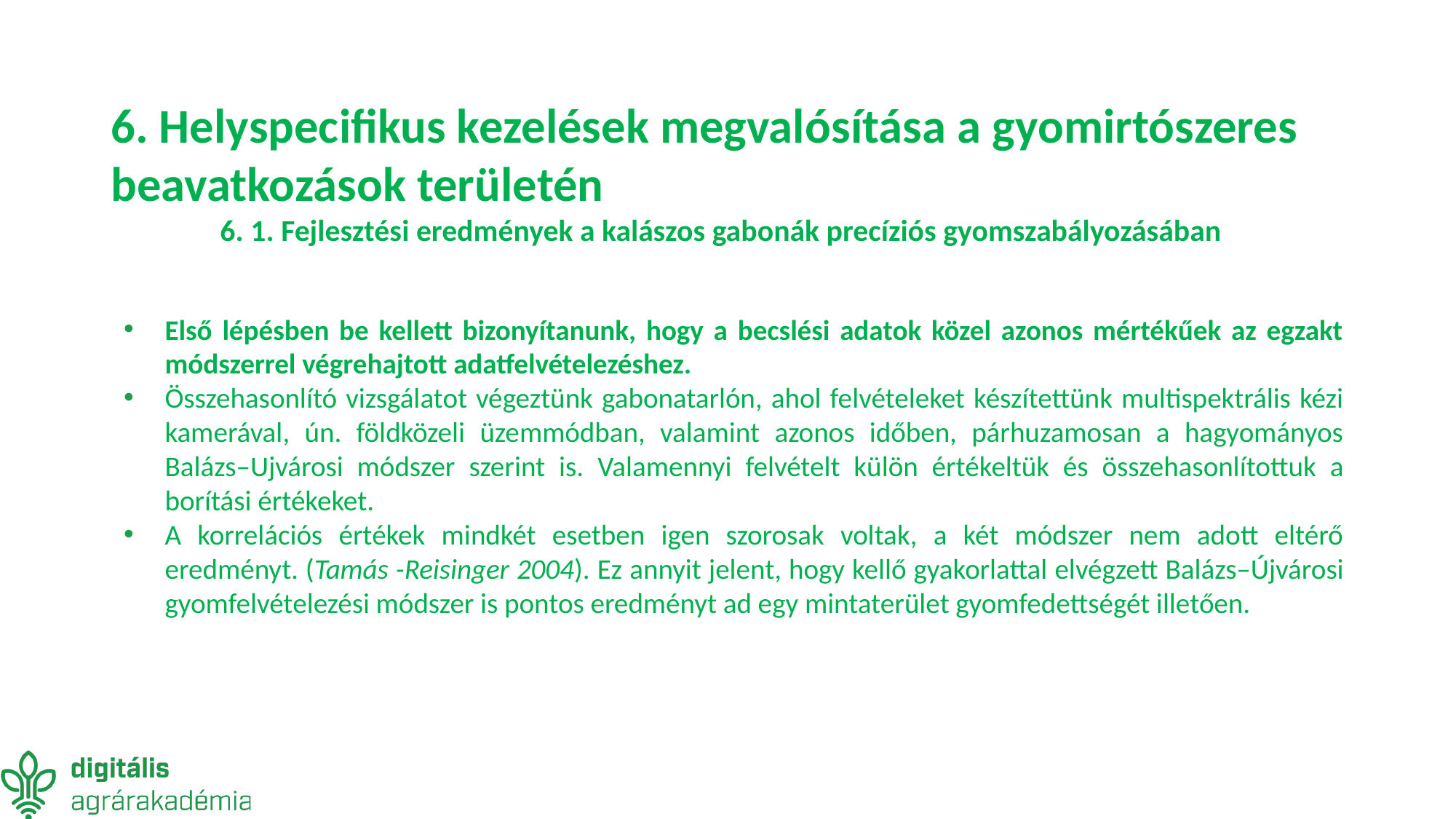

# 6. Helyspecifikus kezelések megvalósítása a gyomirtószeres beavatkozások területén 6. 1. Fejlesztési eredmények a kalászos gabonák precíziós gyomszabályozásában
Első lépésben be kellett bizonyítanunk, hogy a becslési adatok közel azonos mértékűek az egzakt módszerrel végrehajtott adatfelvételezéshez.
Összehasonlító vizsgálatot végeztünk gabonatarlón, ahol felvételeket készítettünk multispektrális kézi kamerával, ún. földközeli üzemmódban, valamint azonos időben, párhuzamosan a hagyományos Balázs–Ujvárosi módszer szerint is. Valamennyi felvételt külön értékeltük és összehasonlítottuk a borítási értékeket.
A korrelációs értékek mindkét esetben igen szorosak voltak, a két módszer nem adott eltérő eredményt. (Tamás -Reisinger 2004). Ez annyit jelent, hogy kellő gyakorlattal elvégzett Balázs–Újvárosi gyomfelvételezési módszer is pontos eredményt ad egy mintaterület gyomfedettségét illetően.